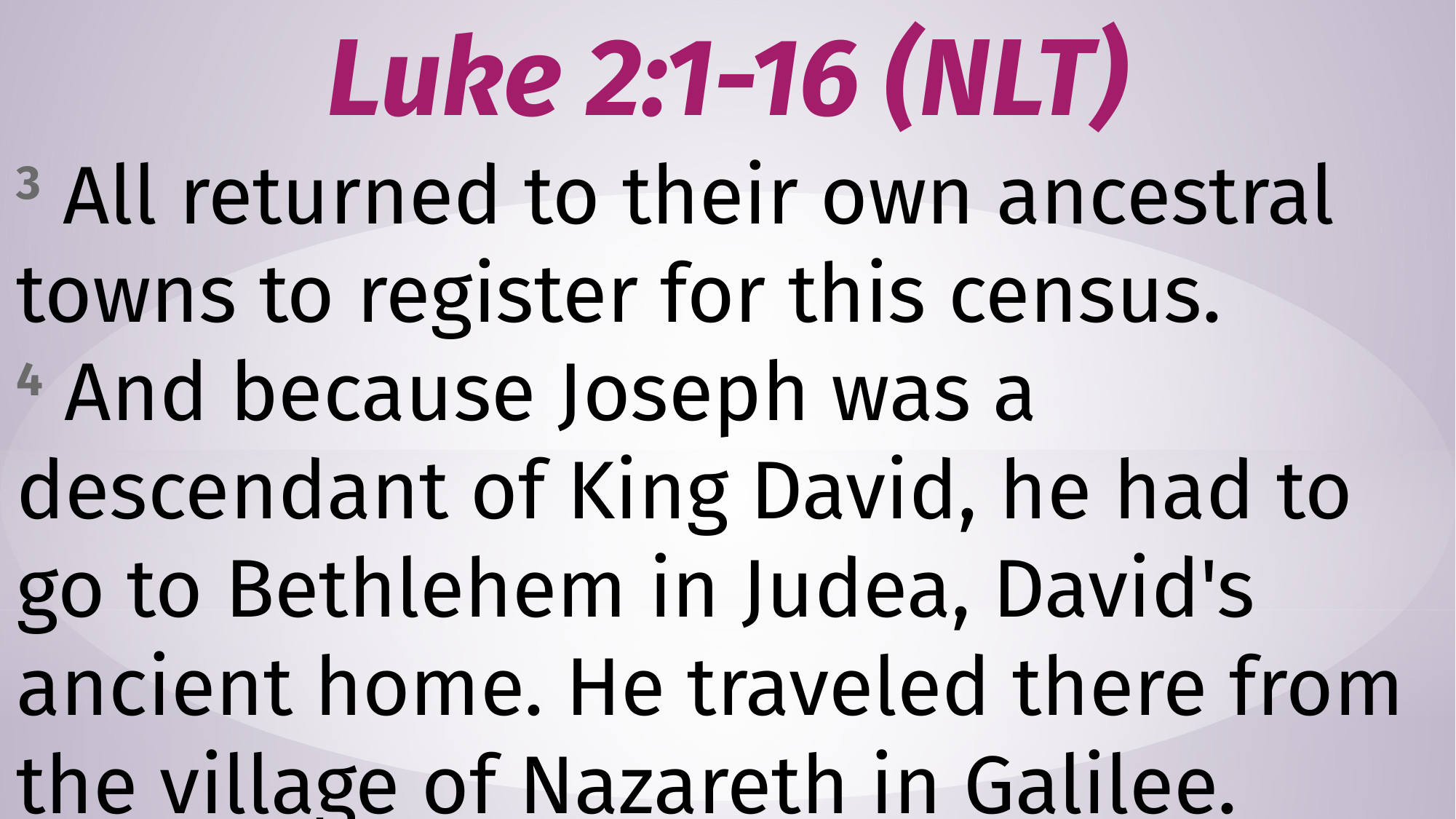

# Luke 2:1-16 (NLT)
3 All returned to their own ancestral towns to register for this census.  4 And because Joseph was a descendant of King David, he had to go to Bethlehem in Judea, David's ancient home. He traveled there from the village of Nazareth in Galilee.